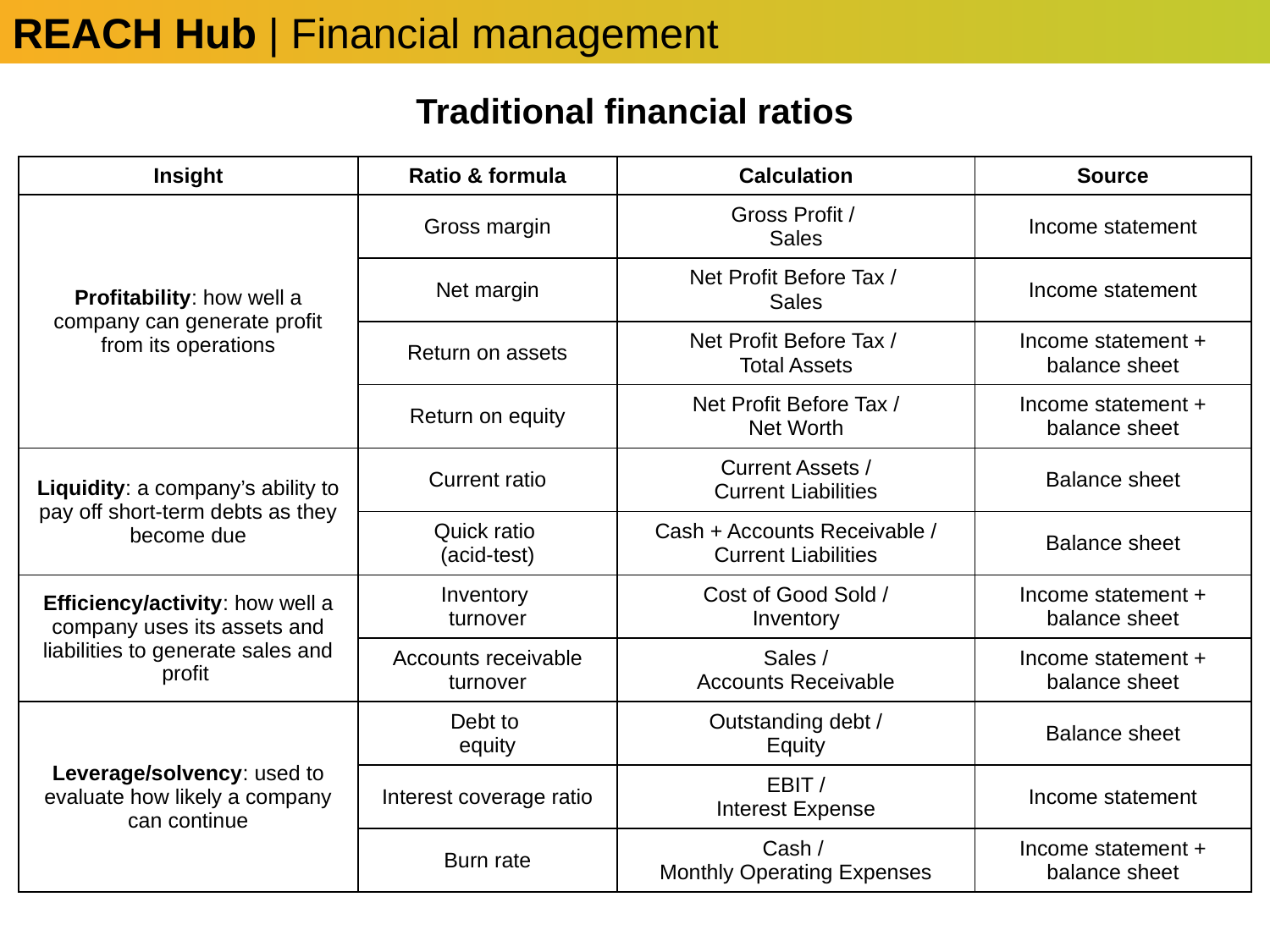

REACH Hub | Financial management

Traditional financial ratios
| Insight | Ratio & formula | Calculation | Source |
| --- | --- | --- | --- |
| Profitability: how well a company can generate profit from its operations | Gross margin | Gross Profit / Sales | Income statement |
|  | Net margin | Net Profit Before Tax / Sales | Income statement |
|  | Return on assets | Net Profit Before Tax / Total Assets | Income statement + balance sheet |
|  | Return on equity | Net Profit Before Tax / Net Worth | Income statement + balance sheet |
| Liquidity: a company’s ability to pay off short-term debts as they become due | Current ratio | Current Assets / Current Liabilities | Balance sheet |
|  | Quick ratio (acid-test) | Cash + Accounts Receivable / Current Liabilities | Balance sheet |
| Efficiency/activity: how well a company uses its assets and liabilities to generate sales and profit | Inventory turnover | Cost of Good Sold / Inventory | Income statement + balance sheet |
|  | Accounts receivable turnover | Sales / Accounts Receivable | Income statement + balance sheet |
| Leverage/solvency: used to evaluate how likely a company can continue | Debt to equity | Outstanding debt / Equity | Balance sheet |
|  | Interest coverage ratio | EBIT / Interest Expense | Income statement |
|  | Burn rate | Cash / Monthly Operating Expenses | Income statement + balance sheet |